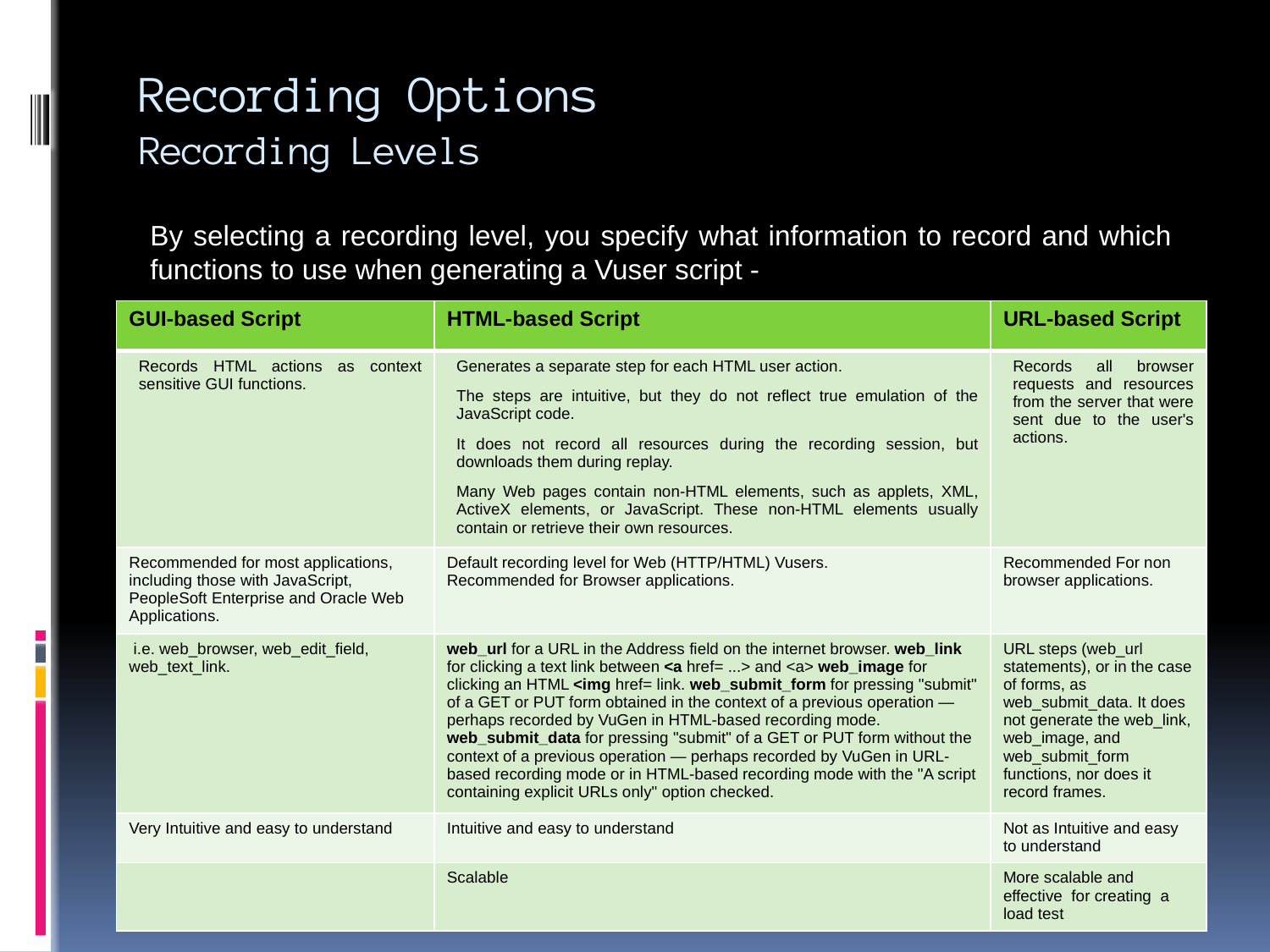

# Recording Options Recording Levels
By selecting a recording level, you specify what information to record and which functions to use when generating a Vuser script -
| GUI-based Script | HTML-based Script | URL-based Script |
| --- | --- | --- |
| Records HTML actions as context sensitive GUI functions. | Generates a separate step for each HTML user action. The steps are intuitive, but they do not reflect true emulation of the JavaScript code. It does not record all resources during the recording session, but downloads them during replay. Many Web pages contain non-HTML elements, such as applets, XML, ActiveX elements, or JavaScript. These non-HTML elements usually contain or retrieve their own resources. | Records all browser requests and resources from the server that were sent due to the user's actions. |
| Recommended for most applications, including those with JavaScript, PeopleSoft Enterprise and Oracle Web Applications. | Default recording level for Web (HTTP/HTML) Vusers. Recommended for Browser applications. | Recommended For non browser applications. |
| i.e. web\_browser, web\_edit\_field, web\_text\_link. | web\_url for a URL in the Address field on the internet browser. web\_link for clicking a text link between <a href= ...> and <a> web\_image for clicking an HTML <img href= link. web\_submit\_form for pressing "submit" of a GET or PUT form obtained in the context of a previous operation — perhaps recorded by VuGen in HTML-based recording mode. web\_submit\_data for pressing "submit" of a GET or PUT form without the context of a previous operation — perhaps recorded by VuGen in URL-based recording mode or in HTML-based recording mode with the "A script containing explicit URLs only" option checked. | URL steps (web\_url statements), or in the case of forms, as web\_submit\_data. It does not generate the web\_link, web\_image, and web\_submit\_form functions, nor does it record frames. |
| Very Intuitive and easy to understand | Intuitive and easy to understand | Not as Intuitive and easy to understand |
|  | Scalable | More scalable and effective for creating a load test |